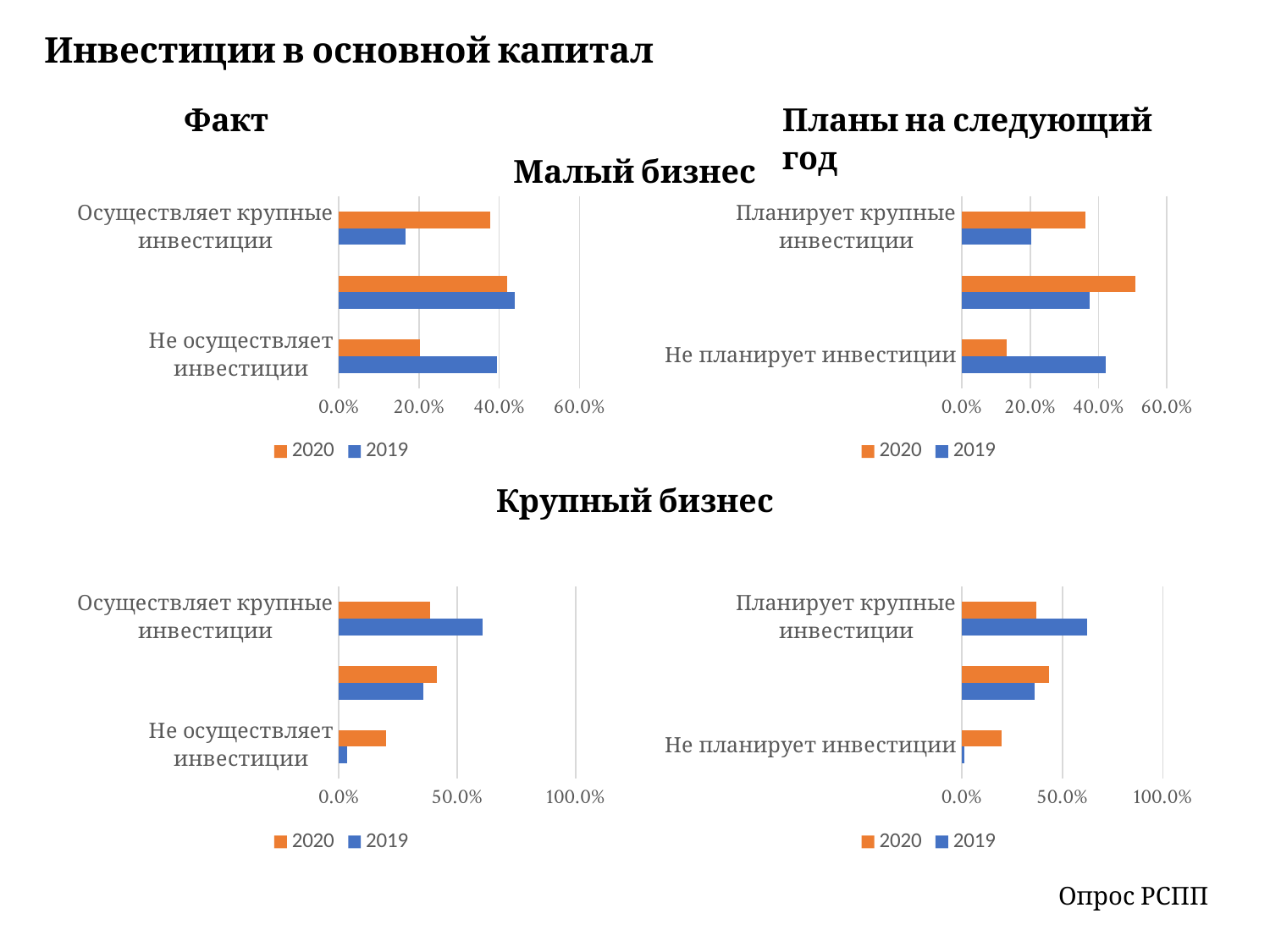

Инвестиции в основной капитал
Факт
Планы на следующий год
Малый бизнес

### Chart

| Category | 2019 | 2020 |
|---|---|---|
| Не осуществляет инвестиции | 0.3939393939393939 | 0.2028985507246377 |
| Осуществляет, но не значительные | 0.4393939393939394 | 0.42028985507246375 |
| Осуществляет крупные инвестиции | 0.16666666666666669 | 0.3768115942028985 |

### Chart

| Category | 2019 | 2020 |
|---|---|---|
| Не планирует инвестиции | 0.421875 | 0.13043478260869565 |
| Планирует, но не очень значительные | 0.375 | 0.5072463768115942 |
| Планирует крупные инвестиции | 0.203125 | 0.36231884057971014 |
Крупный бизнес

### Chart

| Category | 2019 | 2020 |
|---|---|---|
| Не осуществляет инвестиции | 0.03636363636363636 | 0.20118343195266275 |
| Осуществляет, но не значительные | 0.3575757575757576 | 0.4142011834319526 |
| Осуществляет крупные инвестиции | 0.6060606060606061 | 0.3846153846153846 |

### Chart

| Category | 2019 | 2020 |
|---|---|---|
| Не планирует инвестиции | 0.012121212121212121 | 0.19883040935672514 |
| Планирует, но не очень значительные | 0.36363636363636365 | 0.43274853801169594 |
| Планирует крупные инвестиции | 0.6242424242424243 | 0.368421052631579 |
Опрос РСПП